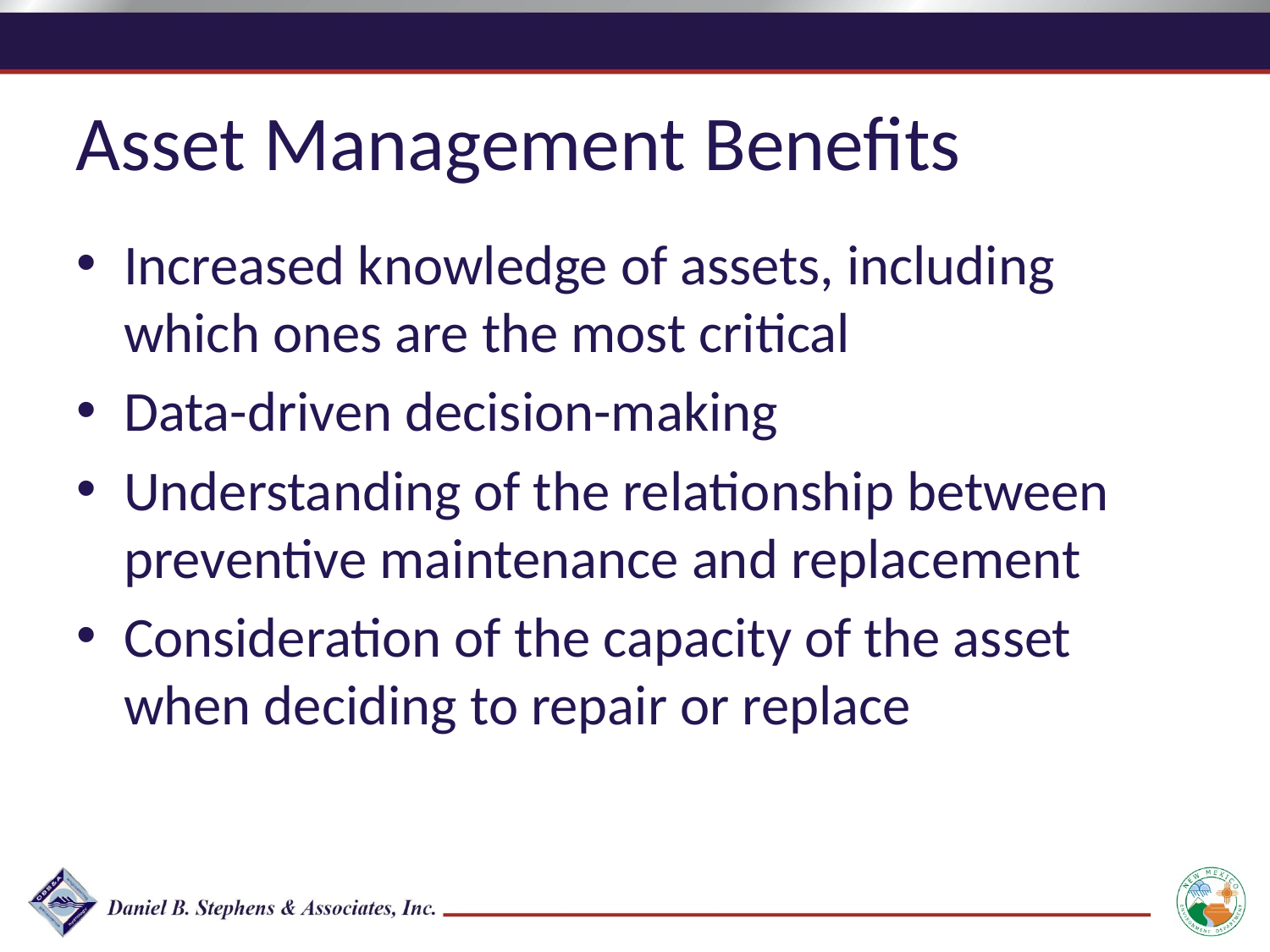

Asset Management Benefits
Increased knowledge of assets, including which ones are the most critical
Data-driven decision-making
Understanding of the relationship between preventive maintenance and replacement
Consideration of the capacity of the asset when deciding to repair or replace